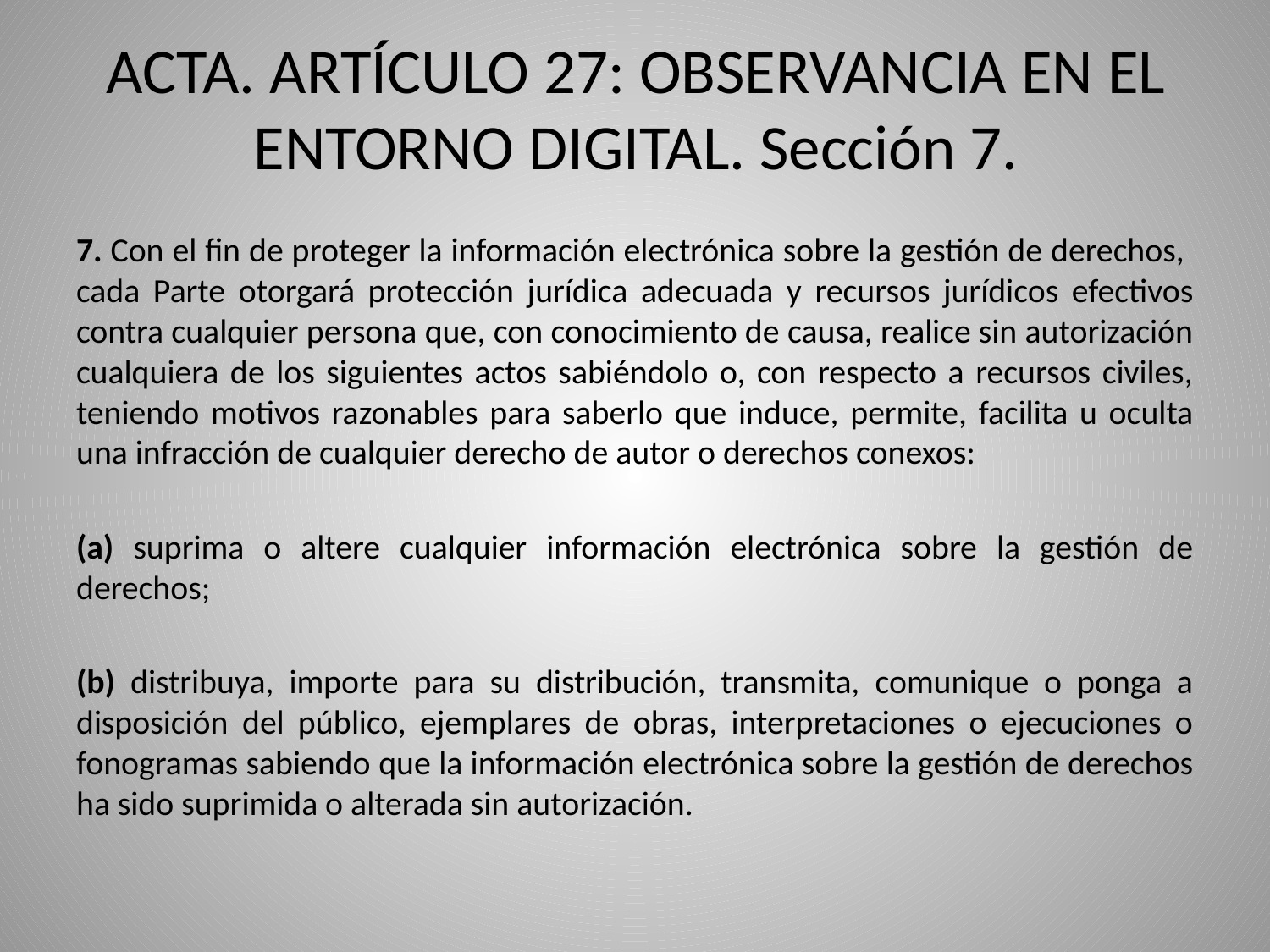

# ACTA. ARTÍCULO 27: OBSERVANCIA EN EL ENTORNO DIGITAL. Sección 7.
7. Con el fin de proteger la información electrónica sobre la gestión de derechos,  cada Parte otorgará protección jurídica adecuada y recursos jurídicos efectivos contra cualquier persona que, con conocimiento de causa, realice sin autorización cualquiera de los siguientes actos sabiéndolo o, con respecto a recursos civiles, teniendo motivos razonables para saberlo que induce, permite, facilita u oculta una infracción de cualquier derecho de autor o derechos conexos:

(a) suprima o altere cualquier información electrónica sobre la gestión de derechos;

(b) distribuya, importe para su distribución, transmita, comunique o ponga a disposición del público, ejemplares de obras, interpretaciones o ejecuciones o fonogramas sabiendo que la información electrónica sobre la gestión de derechos ha sido suprimida o alterada sin autorización.